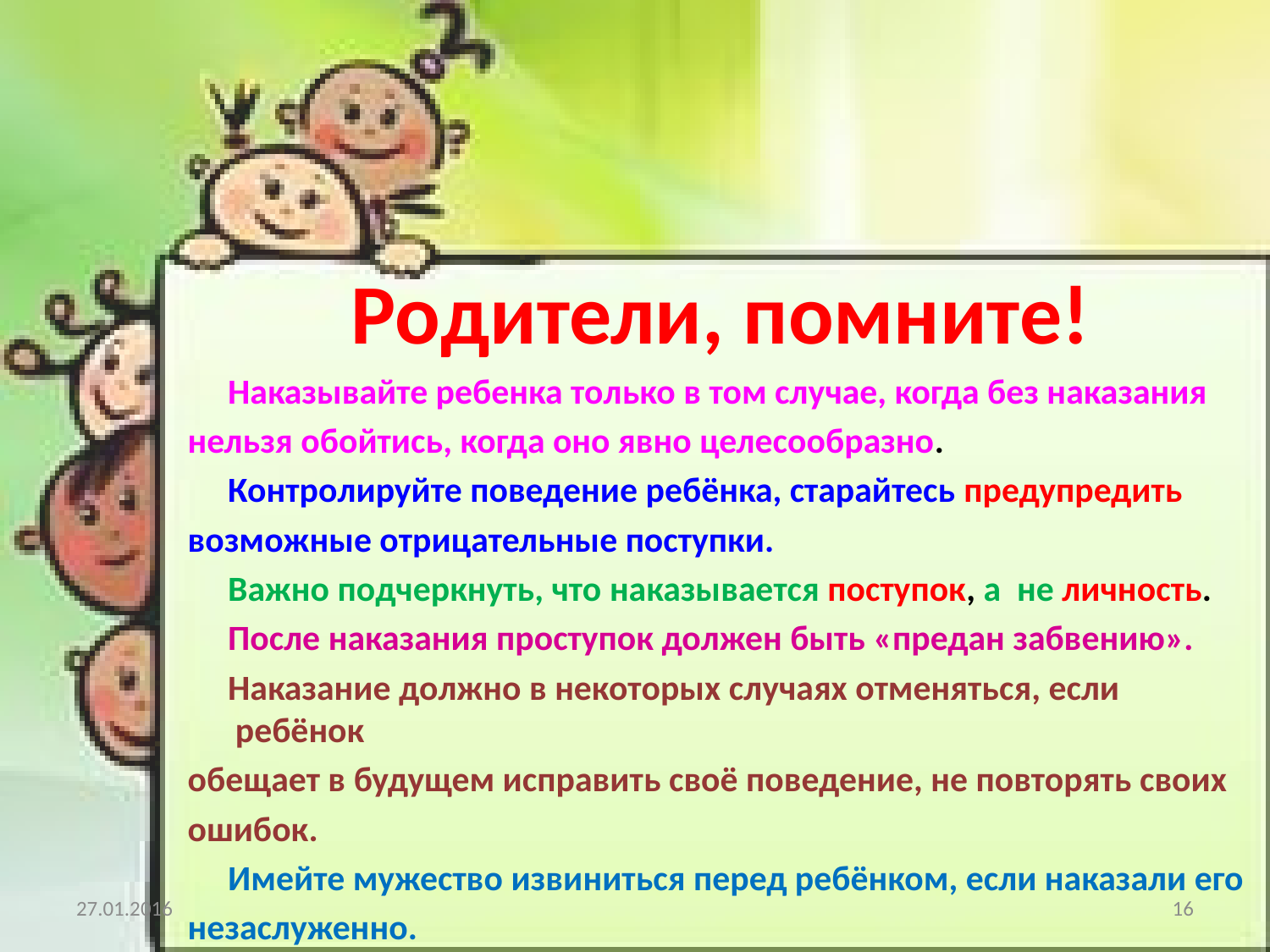

# Родители, помните!
     Наказывайте ребенка только в том случае, когда без наказания
нельзя обойтись, когда оно явно целесообразно.
     Контролируйте поведение ребёнка, старайтесь предупредить
возможные отрицательные поступки.
     Важно подчеркнуть, что наказывается поступок, а  не личность.
     После наказания проступок должен быть «предан забвению».
     Наказание должно в некоторых случаях отменяться, если ребёнок
обещает в будущем исправить своё поведение, не повторять своих
ошибок.
     Имейте мужество извиниться перед ребёнком, если наказали его
незаслуженно.
27.01.2016
16